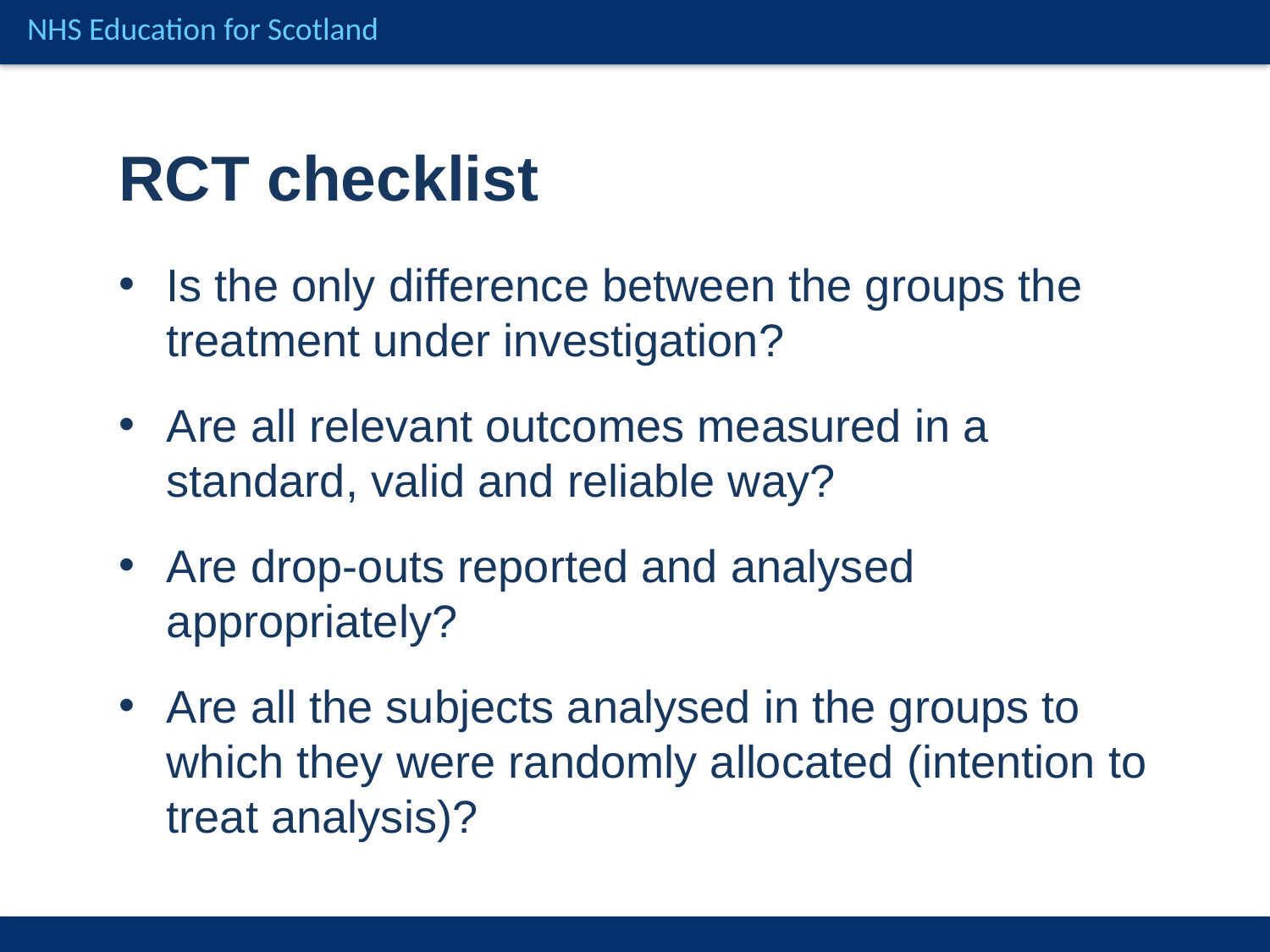

RCT checklist
Is the only difference between the groups the treatment under investigation?
Are all relevant outcomes measured in a standard, valid and reliable way?
Are drop-outs reported and analysed appropriately?
Are all the subjects analysed in the groups to which they were randomly allocated (intention to treat analysis)?